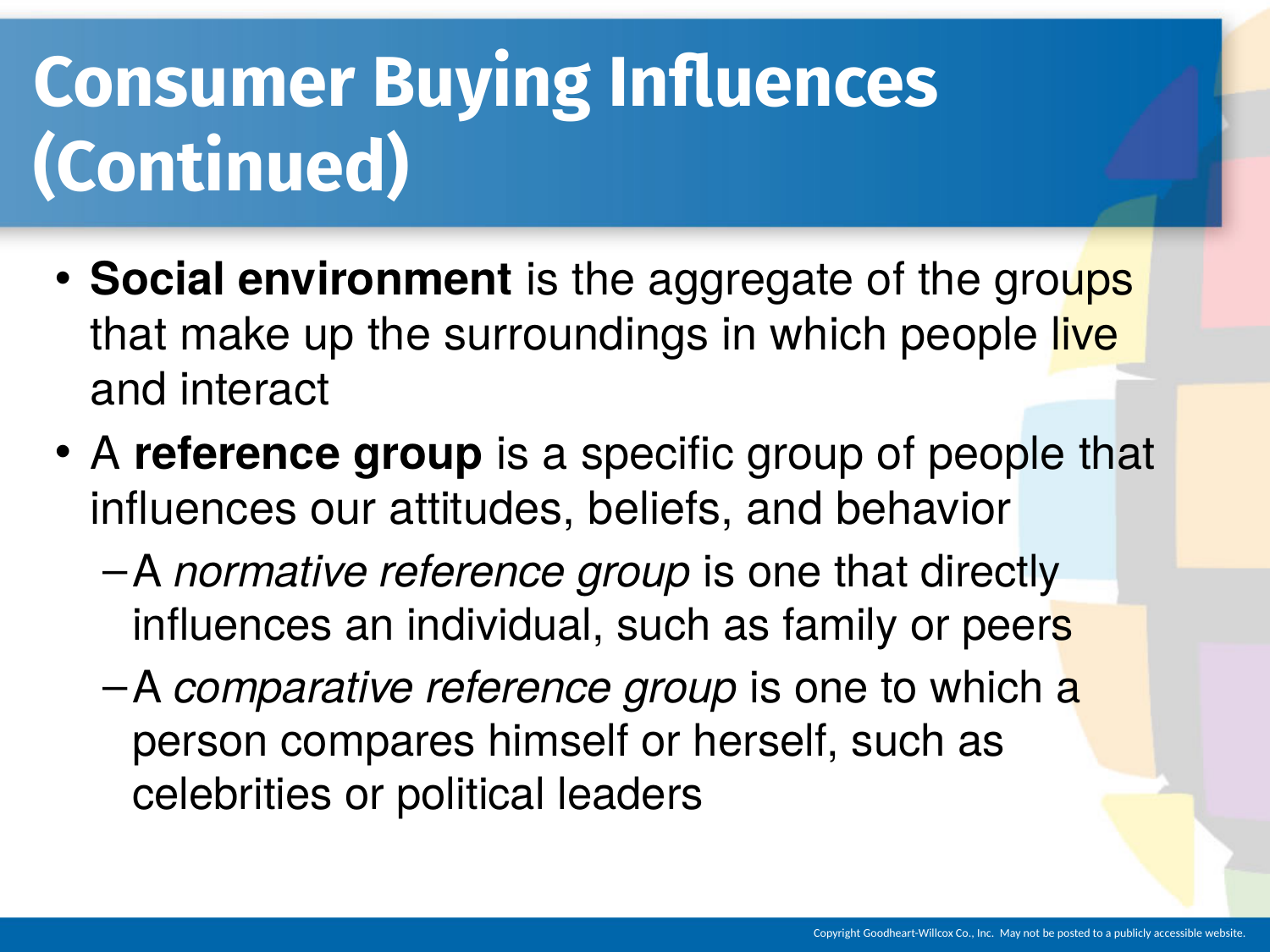

# Consumer Buying Influences (Continued)
Social environment is the aggregate of the groups that make up the surroundings in which people live and interact
A reference group is a specific group of people that influences our attitudes, beliefs, and behavior
A normative reference group is one that directly influences an individual, such as family or peers
A comparative reference group is one to which a person compares himself or herself, such as celebrities or political leaders